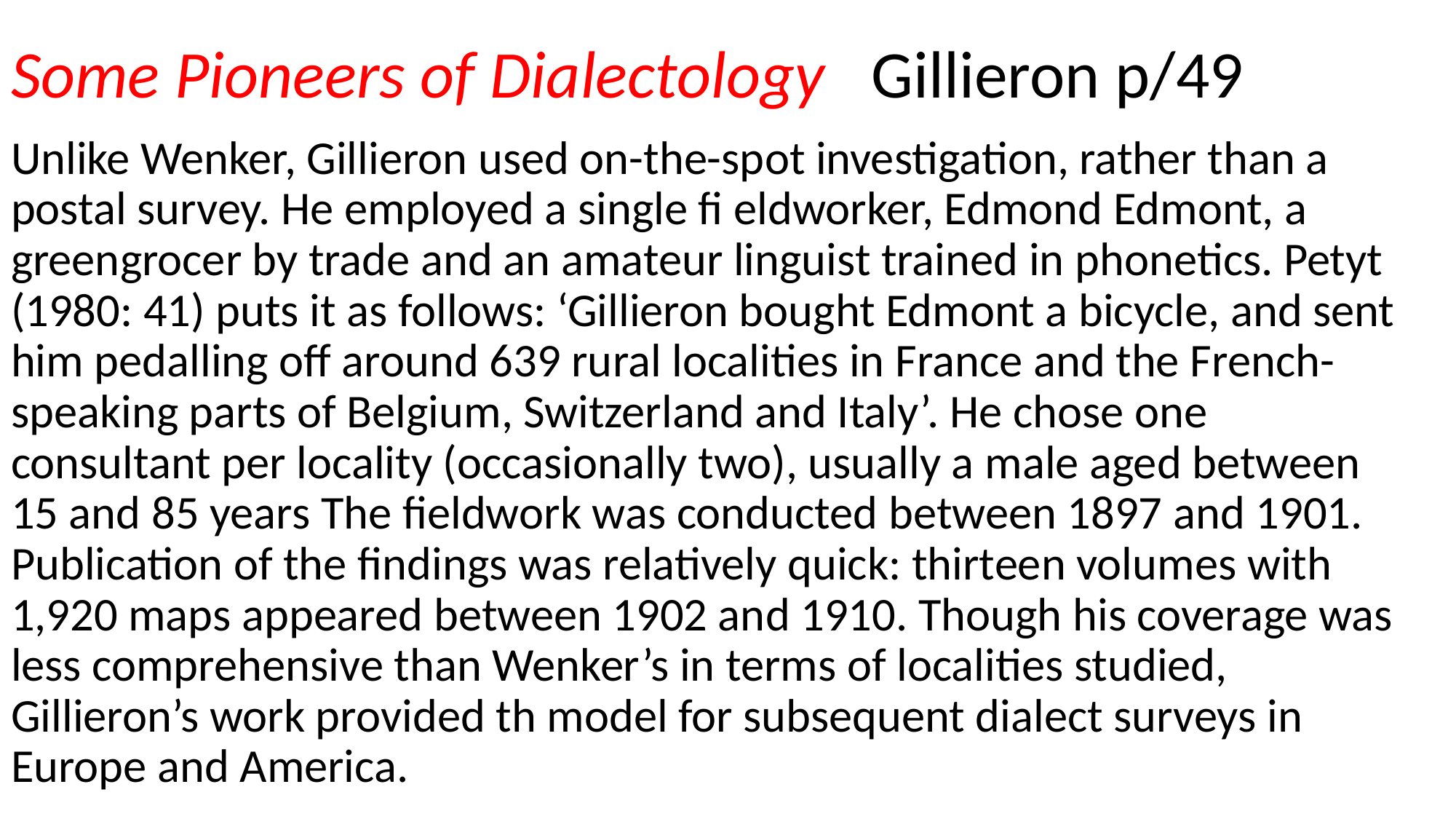

# Some Pioneers of Dialectology   Gillieron p/49
Unlike Wenker, Gillieron used on-the-spot investigation, rather than a postal survey. He employed a single fi eldworker, Edmond Edmont, a greengrocer by trade and an amateur linguist trained in phonetics. Petyt (1980: 41) puts it as follows: ‘Gillieron bought Edmont a bicycle, and sent him pedalling off around 639 rural localities in France and the French-speaking parts of Belgium, Switzerland and Italy’. He chose one consultant per locality (occasionally two), usually a male aged between 15 and 85 years The fieldwork was conducted between 1897 and 1901. Publication of the findings was relatively quick: thirteen volumes with 1,920 maps appeared between 1902 and 1910. Though his coverage was less comprehensive than Wenker’s in terms of localities studied, Gillieron’s work provided th model for subsequent dialect surveys in Europe and America.